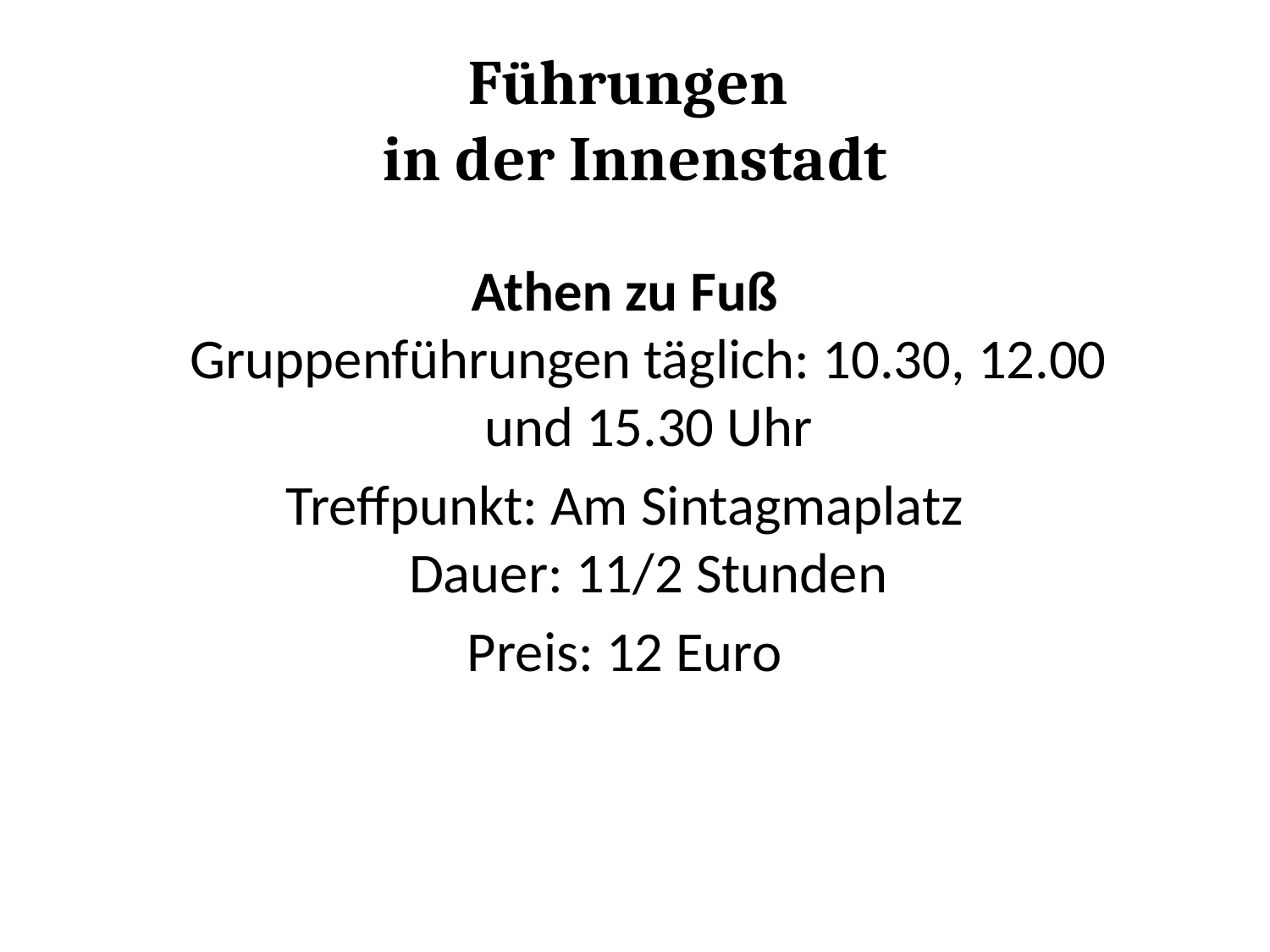

# Führungen in der Innenstadt
Athen zu Fuß
Gruppenführungen täglich: 10.30, 12.00
und 15.30 Uhr
Treffpunkt: Am Sintagmaplatz
Dauer: 11/2 Stunden
Preis: 12 Euro